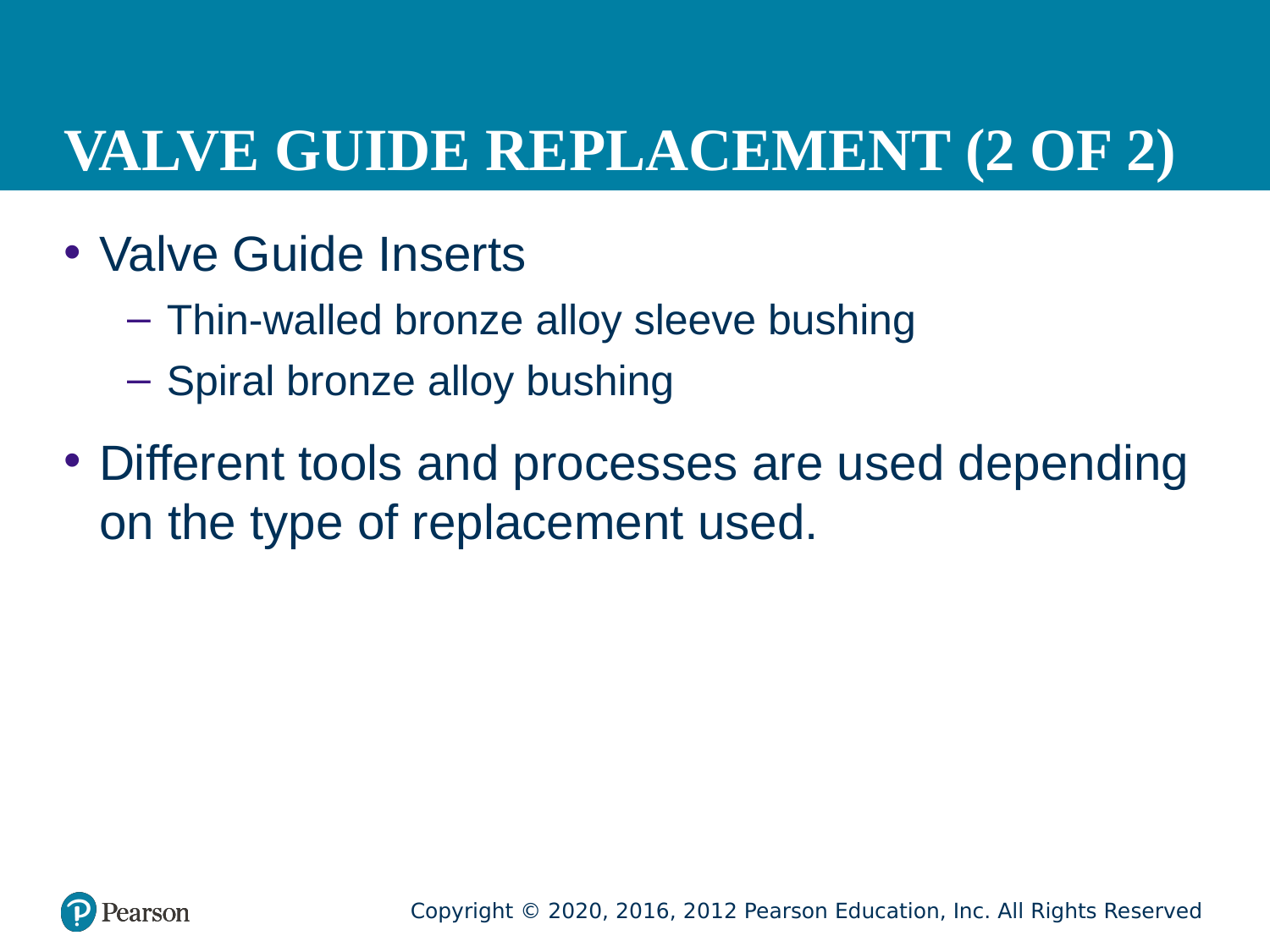

# VALVE GUIDE REPLACEMENT (2 OF 2)
Valve Guide Inserts
Thin-walled bronze alloy sleeve bushing
Spiral bronze alloy bushing
Different tools and processes are used depending on the type of replacement used.